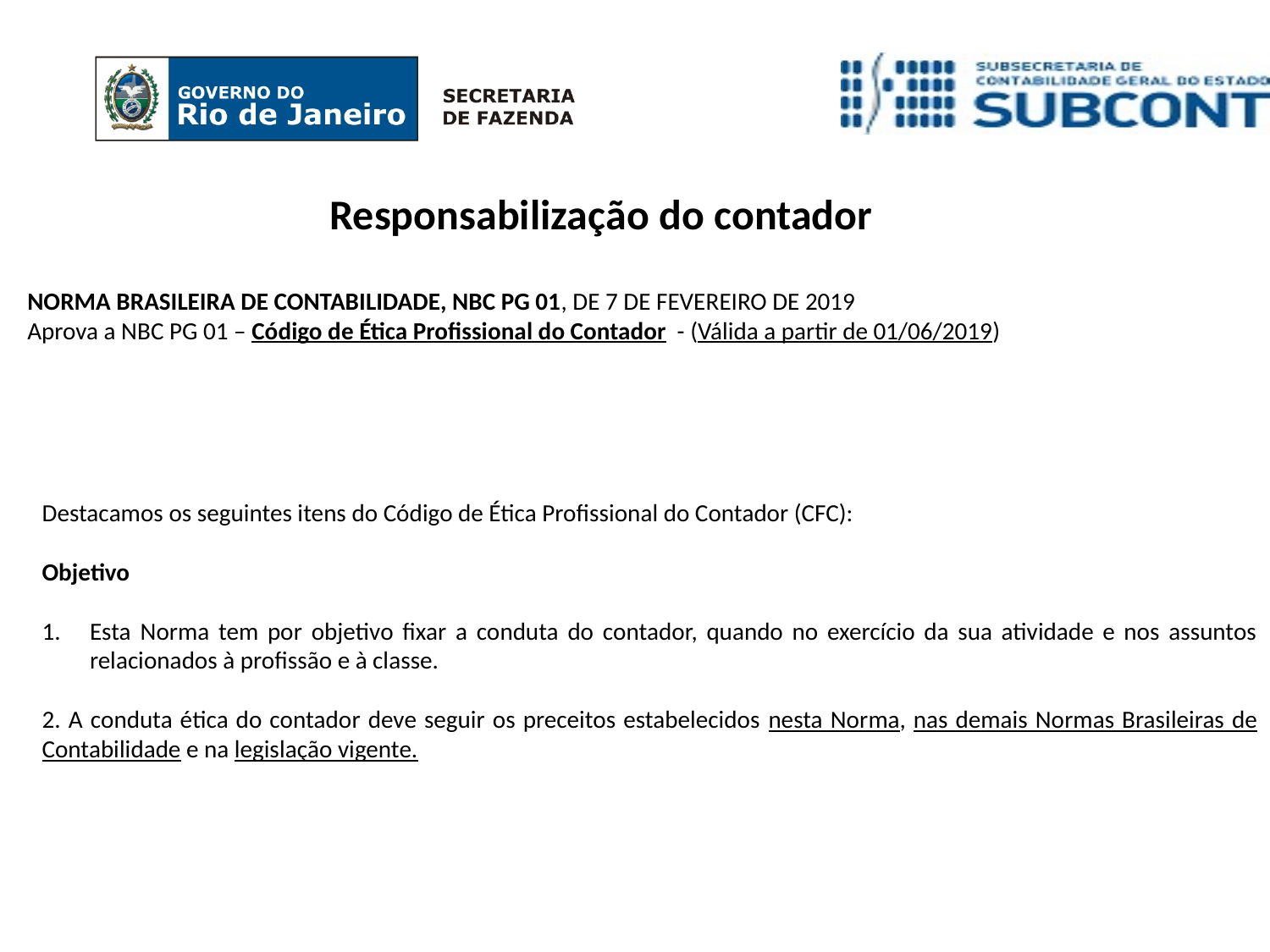

Responsabilização do contador
NORMA BRASILEIRA DE CONTABILIDADE, NBC PG 01, DE 7 DE FEVEREIRO DE 2019
Aprova a NBC PG 01 – Código de Ética Profissional do Contador  - (Válida a partir de 01/06/2019)
Destacamos os seguintes itens do Código de Ética Profissional do Contador (CFC):

Objetivo

Esta Norma tem por objetivo fixar a conduta do contador, quando no exercício da sua atividade e nos assuntos relacionados à profissão e à classe.

2. A conduta ética do contador deve seguir os preceitos estabelecidos nesta Norma, nas demais Normas Brasileiras de Contabilidade e na legislação vigente.